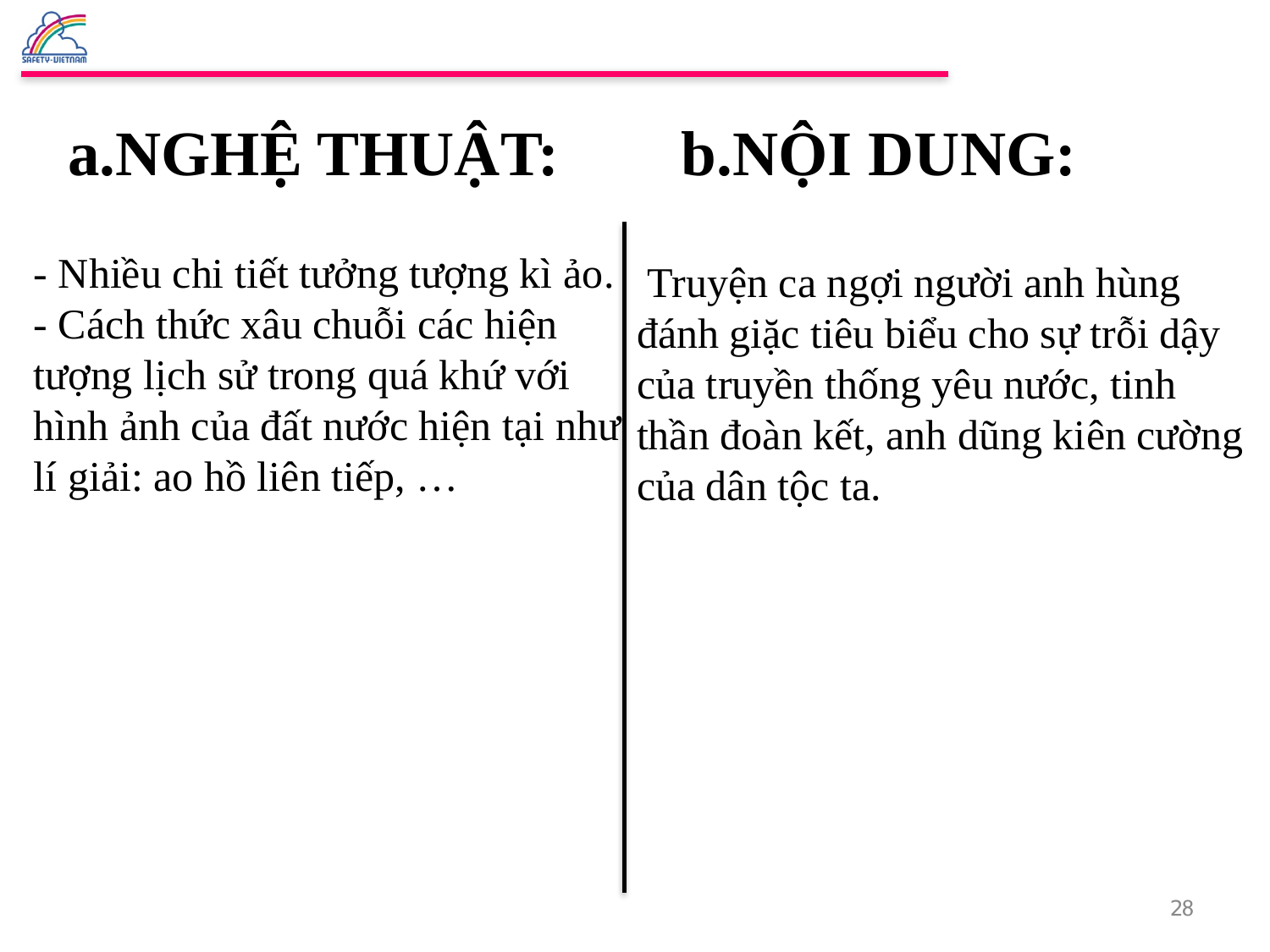

a.NGHỆ THUẬT:
b.NỘI DUNG:
- Nhiều chi tiết tưởng tượng kì ảo.
- Cách thức xâu chuỗi các hiện tượng lịch sử trong quá khứ với hình ảnh của đất nước hiện tại như lí giải: ao hồ liên tiếp, …
 Truyện ca ngợi người anh hùng đánh giặc tiêu biểu cho sự trỗi dậy của truyền thống yêu nước, tinh thần đoàn kết, anh dũng kiên cường của dân tộc ta.
28